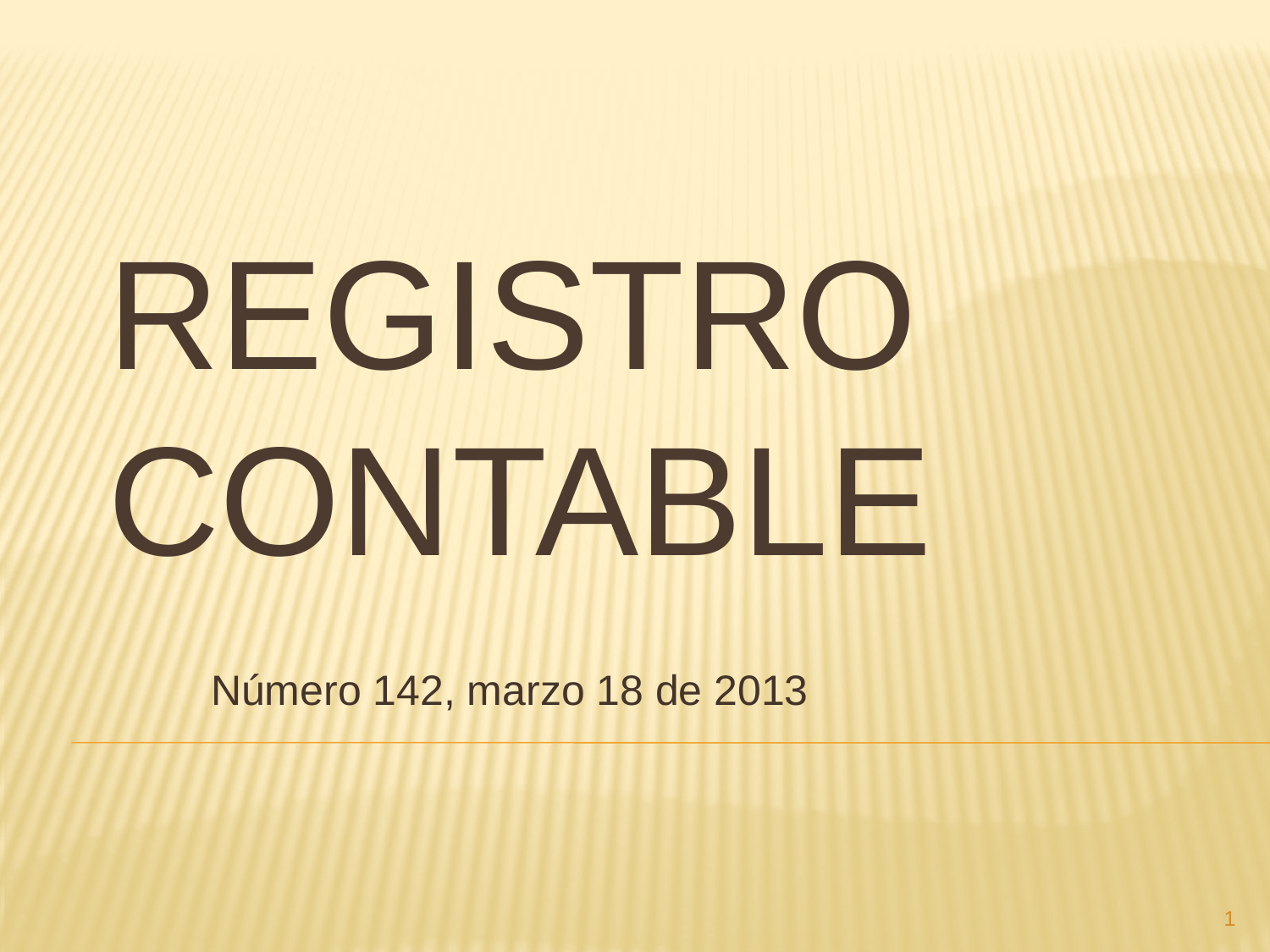

# Registro contable
Número 142, marzo 18 de 2013
1